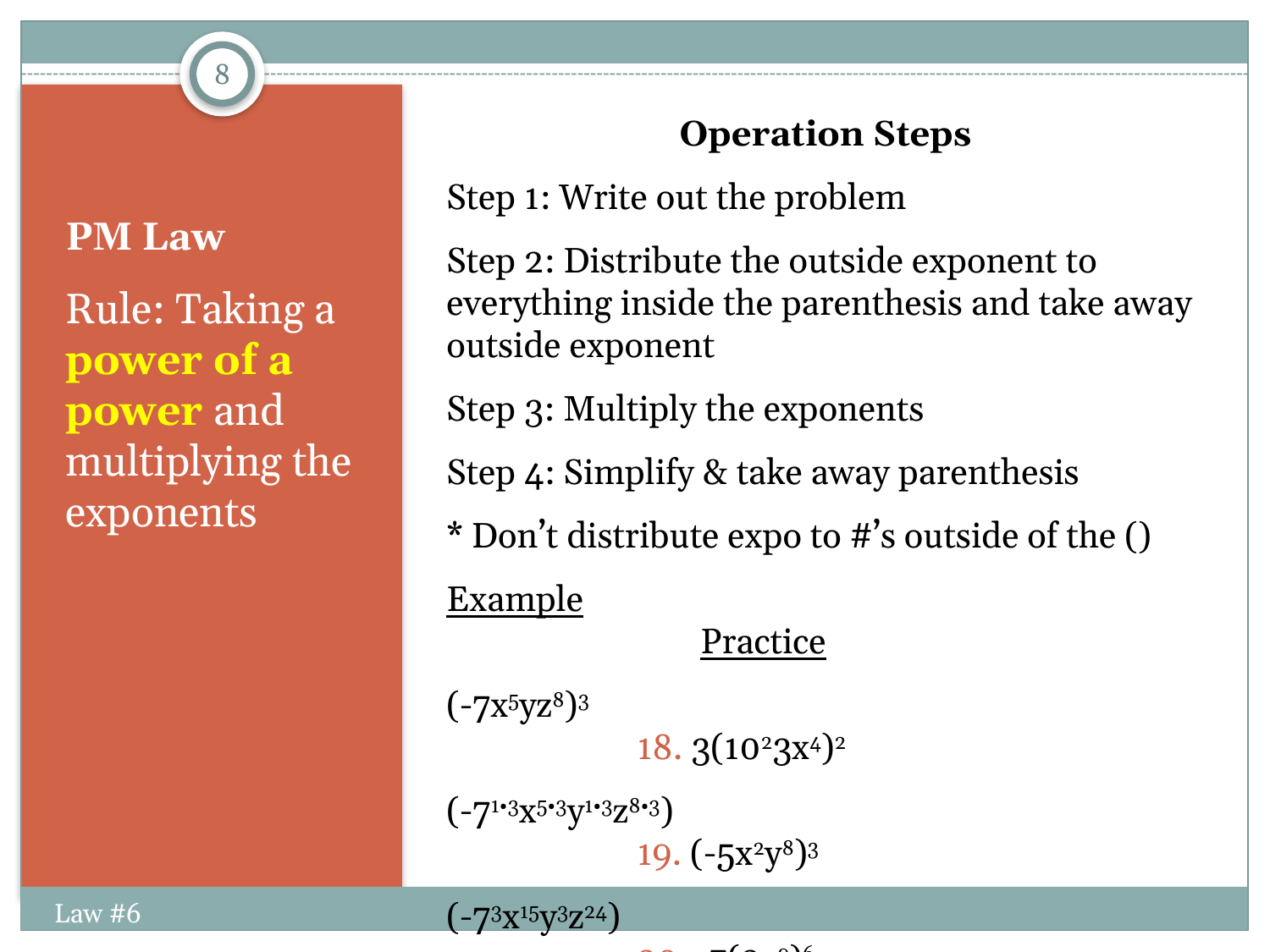

8
Operation Steps
Step 1: Write out the problem
Step 2: Distribute the outside exponent to everything inside the parenthesis and take away outside exponent
Step 3: Multiply the exponents
Step 4: Simplify & take away parenthesis
* Don’t distribute expo to #’s outside of the ()
Example						Practice
(-7x5yz8)3						18. 3(1023x4)2
(-71•3x5•3y1•3z8•3)					19. (-5x2y8)3
(-73x15y3z24)						20. -7(3x9)6
-343x15y3z24						21. (-x0y7z12)24

# PM Law
Rule: Taking a power of a power and multiplying the exponents
Law #6